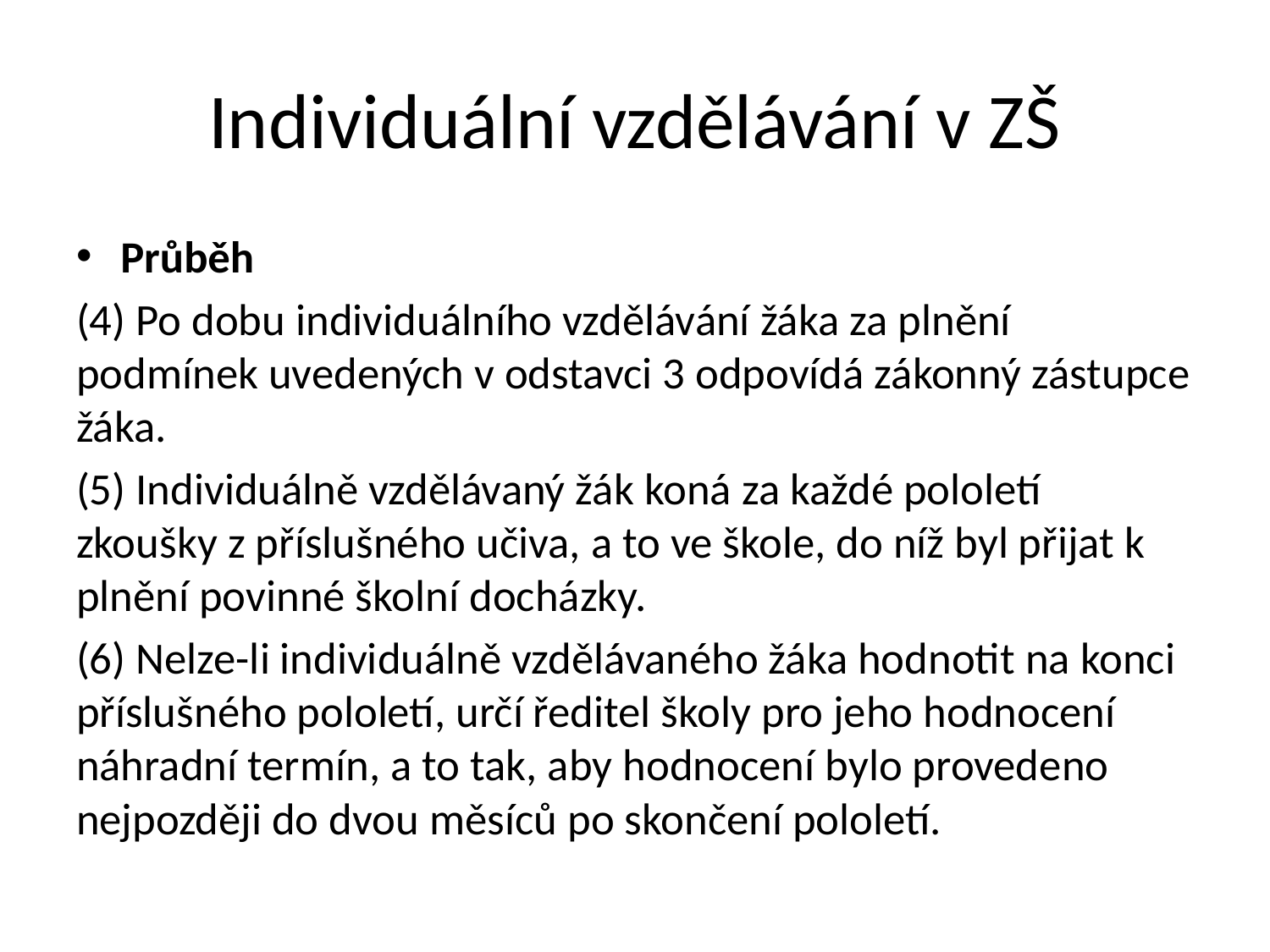

# Individuální vzdělávání v ZŠ
Průběh
(4) Po dobu individuálního vzdělávání žáka za plnění podmínek uvedených v odstavci 3 odpovídá zákonný zástupce žáka.
(5) Individuálně vzdělávaný žák koná za každé pololetí zkoušky z příslušného učiva, a to ve škole, do níž byl přijat k plnění povinné školní docházky.
(6) Nelze-li individuálně vzdělávaného žáka hodnotit na konci příslušného pololetí, určí ředitel školy pro jeho hodnocení náhradní termín, a to tak, aby hodnocení bylo provedeno nejpozději do dvou měsíců po skončení pololetí.